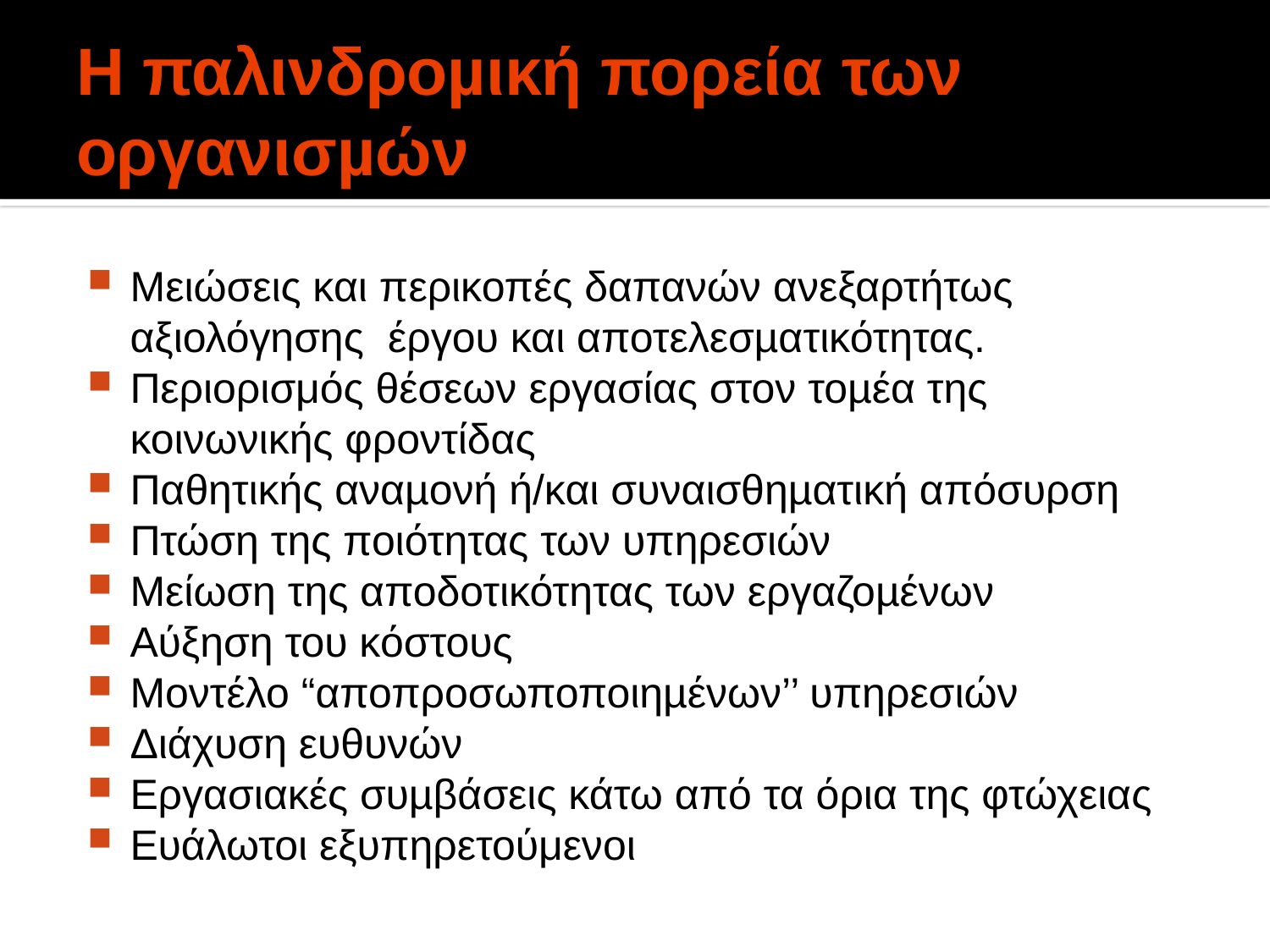

# Η παλινδροµική πορεία των οργανισµών
Mειώσεις και περικοπές δαπανών ανεξαρτήτως αξιολόγησης  έργου και αποτελεσµατικότητας.
Περιορισμός θέσεων εργασίας στον τοµέα της κοινωνικής φροντίδας
Παθητικής αναµονή ή/και συναισθηµατική απόσυρση
Πτώση της ποιότητας των υπηρεσιών
Μείωση της αποδοτικότητας των εργαζοµένων
Αύξηση του κόστους
Μοντέλο “αποπροσωποποιηµένων’’ υπηρεσιών
Διάχυση ευθυνών
Εργασιακές συµβάσεις κάτω από τα όρια της φτώχειας
Ευάλωτοι εξυπηρετούμενοι